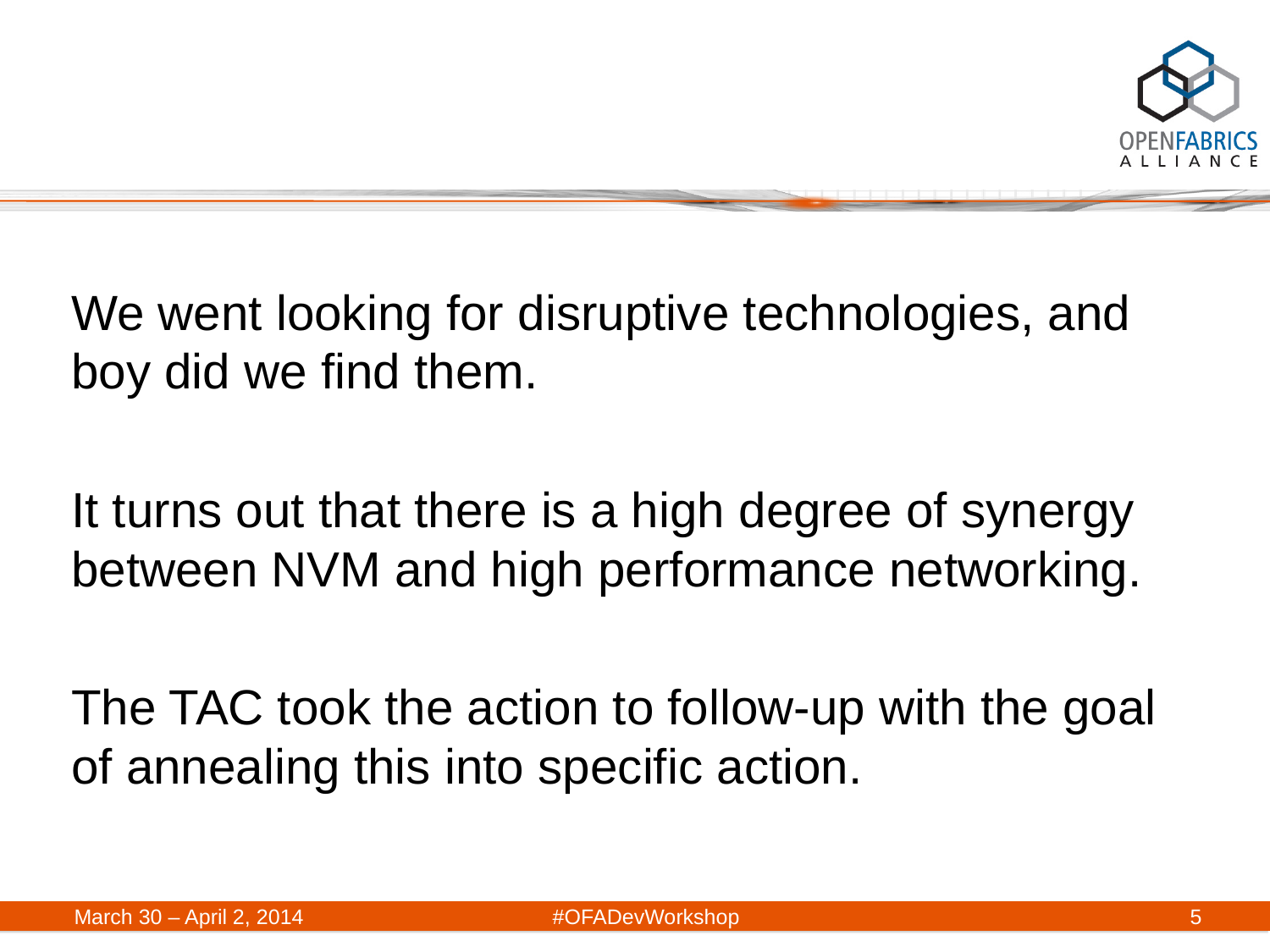

We went looking for disruptive technologies, and boy did we find them.

It turns out that there is a high degree of synergy between NVM and high performance networking.

The TAC took the action to follow-up with the goal of annealing this into specific action.
March 30 – April 2, 2014	#OFADevWorkshop
5